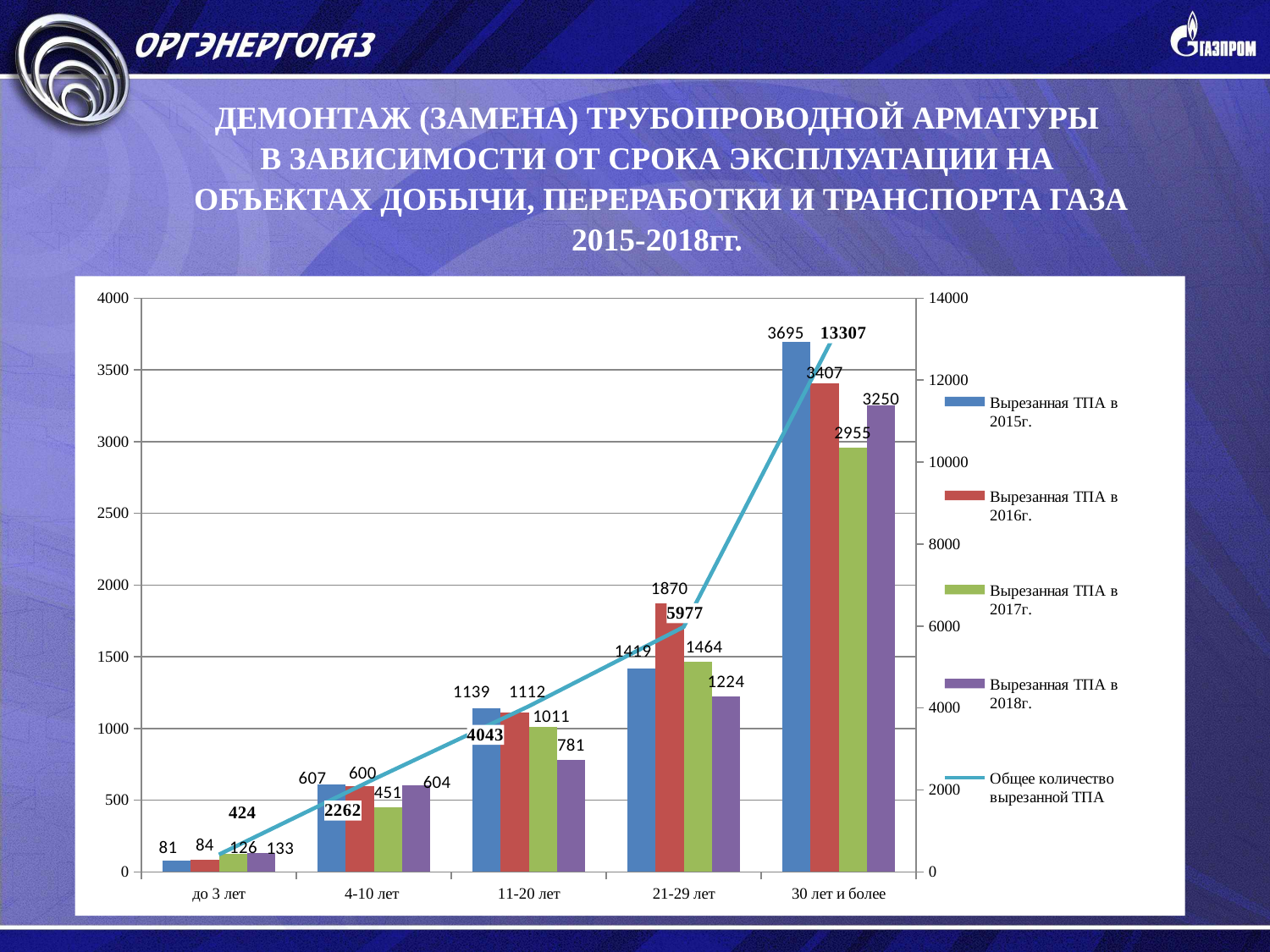

ДЕМОНТАЖ (ЗАМЕНА) ТРУБОПРОВОДНОЙ АРМАТУРЫ
В ЗАВИСИМОСТИ ОТ СРОКА ЭКСПЛУАТАЦИИ НА
ОБЪЕКТАХ ДОБЫЧИ, ПЕРЕРАБОТКИ И ТРАНСПОРТА ГАЗА
2015-2018гг.

### Chart

| Category | Вырезанная ТПА в 2015г. | Вырезанная ТПА в 2016г. | Вырезанная ТПА в 2017г. | Вырезанная ТПА в 2018г. | Общее количество вырезанной ТПА |
|---|---|---|---|---|---|
| до 3 лет | 81.0 | 84.0 | 126.0 | 133.0 | 424.0 |
| 4-10 лет  | 607.0 | 600.0 | 451.0 | 604.0 | 2262.0 |
| 11-20 лет | 1139.0 | 1112.0 | 1011.0 | 781.0 | 4043.0 |
| 21-29 лет | 1419.0 | 1870.0 | 1464.0 | 1224.0 | 5977.0 |
| 30 лет и более | 3695.0 | 3407.0 | 2955.0 | 3250.0 | 13307.0 |